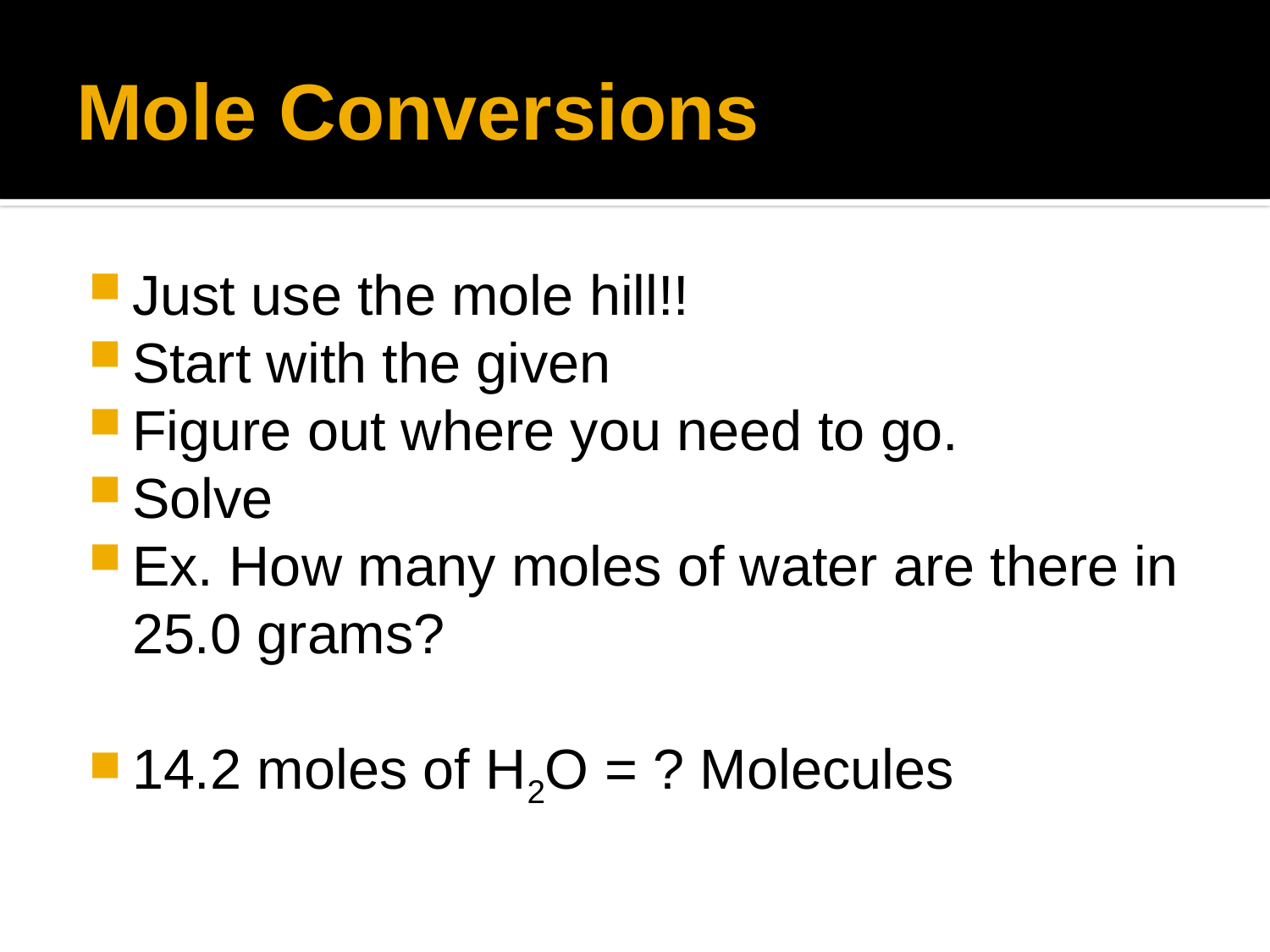

# Mole Conversions
Just use the mole hill!!
Start with the given
Figure out where you need to go.
Solve
Ex. How many moles of water are there in 25.0 grams?

14.2 moles of H2O = ? Molecules